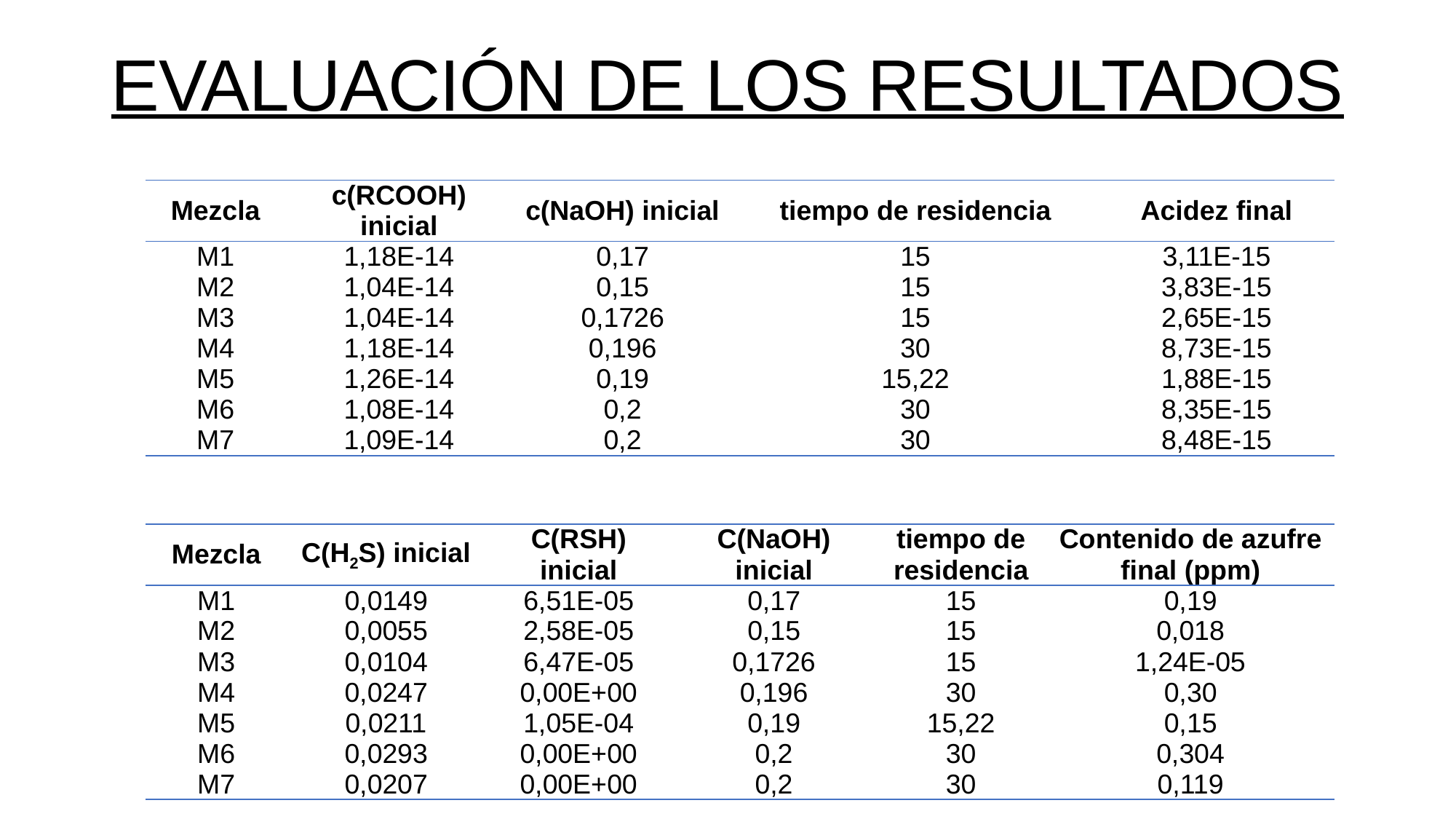

# EVALUACIÓN DE LOS RESULTADOS
| Mezcla | c(RCOOH) inicial | c(NaOH) inicial | tiempo de residencia | Acidez final |
| --- | --- | --- | --- | --- |
| M1 | 1,18E-14 | 0,17 | 15 | 3,11E-15 |
| M2 | 1,04E-14 | 0,15 | 15 | 3,83E-15 |
| M3 | 1,04E-14 | 0,1726 | 15 | 2,65E-15 |
| M4 | 1,18E-14 | 0,196 | 30 | 8,73E-15 |
| M5 | 1,26E-14 | 0,19 | 15,22 | 1,88E-15 |
| M6 | 1,08E-14 | 0,2 | 30 | 8,35E-15 |
| M7 | 1,09E-14 | 0,2 | 30 | 8,48E-15 |
| Mezcla | C(H2S) inicial | C(RSH) inicial | C(NaOH) inicial | tiempo de residencia | Contenido de azufre final (ppm) |
| --- | --- | --- | --- | --- | --- |
| M1 | 0,0149 | 6,51E-05 | 0,17 | 15 | 0,19 |
| M2 | 0,0055 | 2,58E-05 | 0,15 | 15 | 0,018 |
| M3 | 0,0104 | 6,47E-05 | 0,1726 | 15 | 1,24E-05 |
| M4 | 0,0247 | 0,00E+00 | 0,196 | 30 | 0,30 |
| M5 | 0,0211 | 1,05E-04 | 0,19 | 15,22 | 0,15 |
| M6 | 0,0293 | 0,00E+00 | 0,2 | 30 | 0,304 |
| M7 | 0,0207 | 0,00E+00 | 0,2 | 30 | 0,119 |